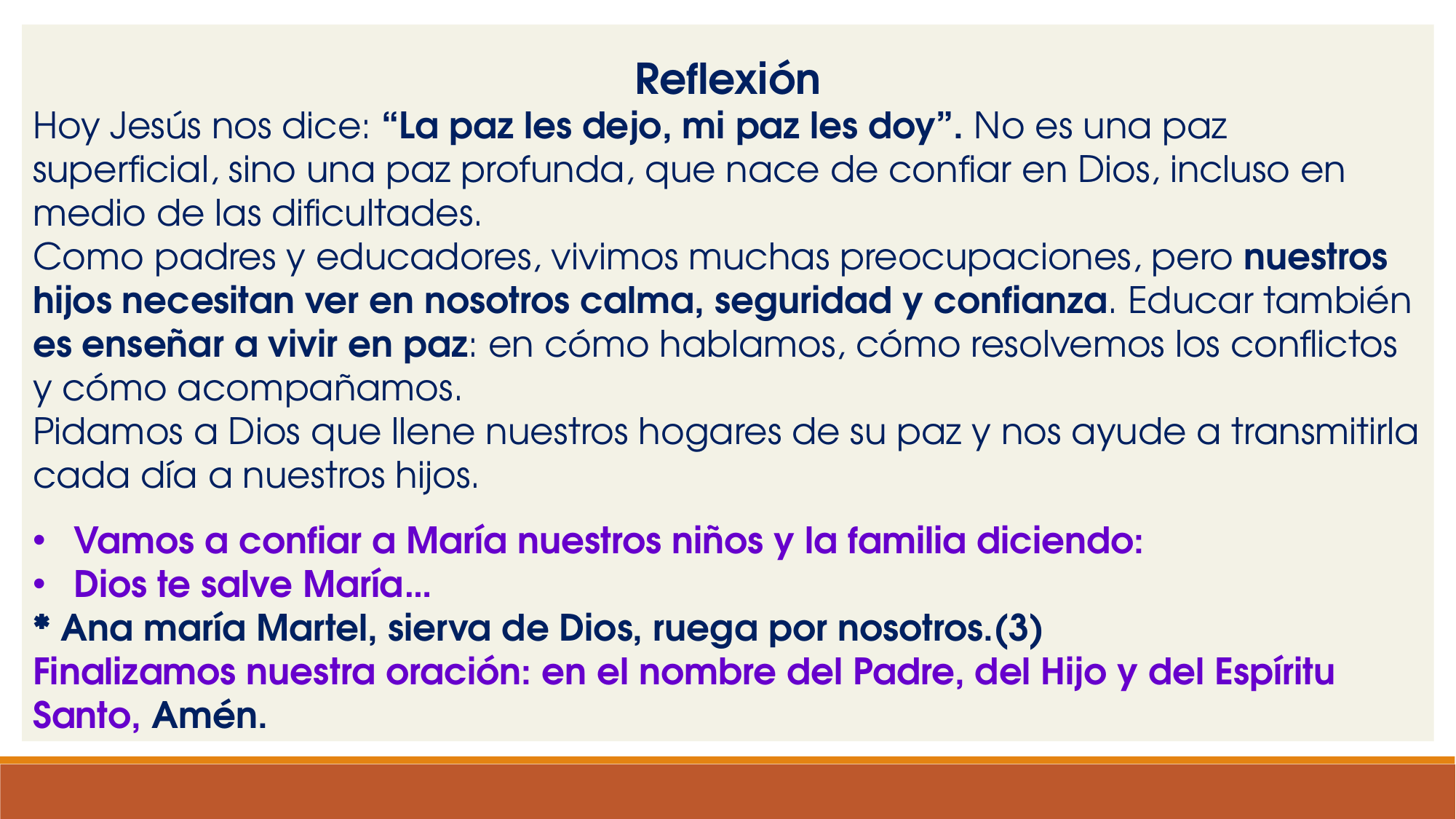

Reflexión
Hoy Jesús nos dice: “La paz les dejo, mi paz les doy”. No es una paz superficial, sino una paz profunda, que nace de confiar en Dios, incluso en medio de las dificultades.
Como padres y educadores, vivimos muchas preocupaciones, pero nuestros hijos necesitan ver en nosotros calma, seguridad y confianza. Educar también es enseñar a vivir en paz: en cómo hablamos, cómo resolvemos los conflictos y cómo acompañamos.
Pidamos a Dios que llene nuestros hogares de su paz y nos ayude a transmitirla cada día a nuestros hijos.

Vamos a confiar a María nuestros niños y la familia diciendo:
Dios te salve María…
* Ana maría Martel, sierva de Dios, ruega por nosotros.(3)
Finalizamos nuestra oración: en el nombre del Padre, del Hijo y del Espíritu Santo, Amén.